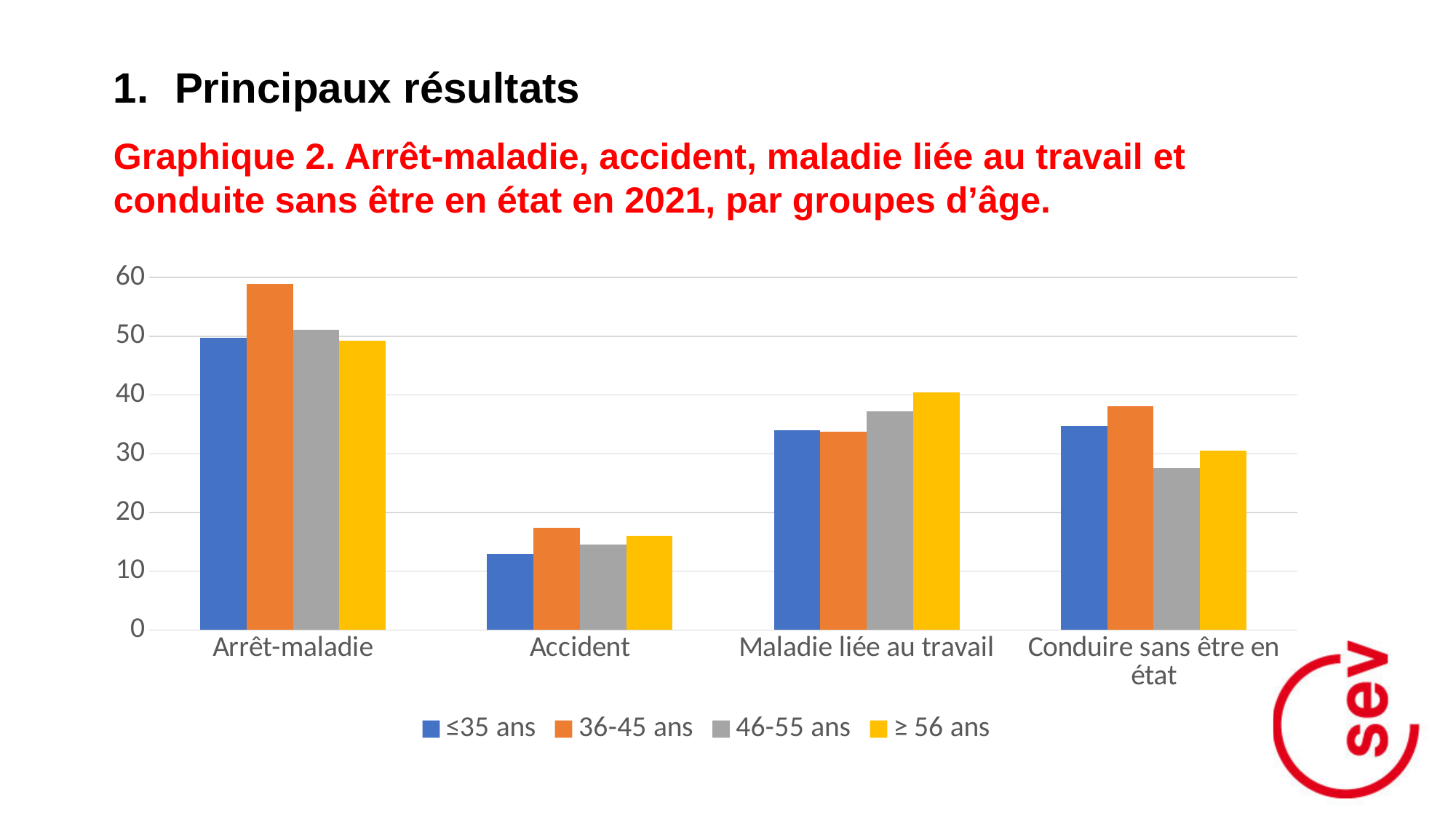

Principaux résultats
Graphique 2. Arrêt-maladie, accident, maladie liée au travail et conduite sans être en état en 2021, par groupes d’âge.

### Chart

| Category |  |  |  |  |
|---|---|---|---|---|
| Arrêt-maladie | 49.6589948909257 | 58.9087626530583 | 51.0467807352602 | 49.2748858851381 |
| Accident | 12.9388657111402 | 17.387414552587 | 14.5355356385832 | 16.0101258812462 |
| Maladie liée au travail | 34.0395429968478 | 33.7774359703259 | 37.2301522684173 | 40.4651893922624 |
| Conduire sans être en état | 34.7008707348123 | 38.0556269937223 | 27.5551468757353 | 30.5767189392898 |